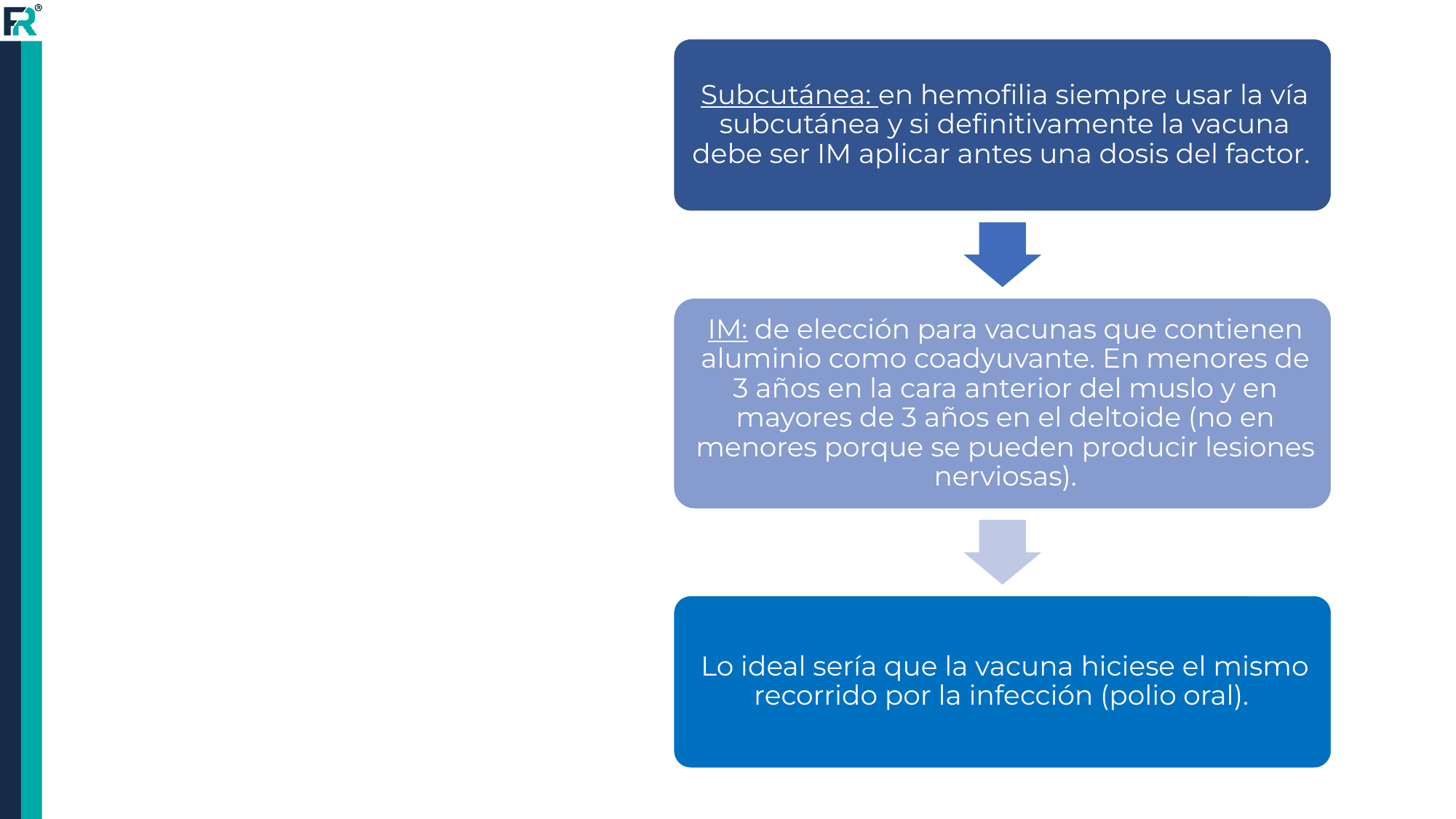

Subcutánea: en hemofilia siempre usar la vía subcutánea y si definitivamente la vacuna debe ser IM aplicar antes una dosis del factor.

IM: de elección para vacunas que contienen aluminio como coadyuvante. En menores de 3 años en la cara anterior del muslo y en mayores de 3 años en el deltoide (no en menores porque se pueden producir lesiones nerviosas).

Lo ideal sería que la vacuna hiciese el mismo recorrido por la infección (polio oral).